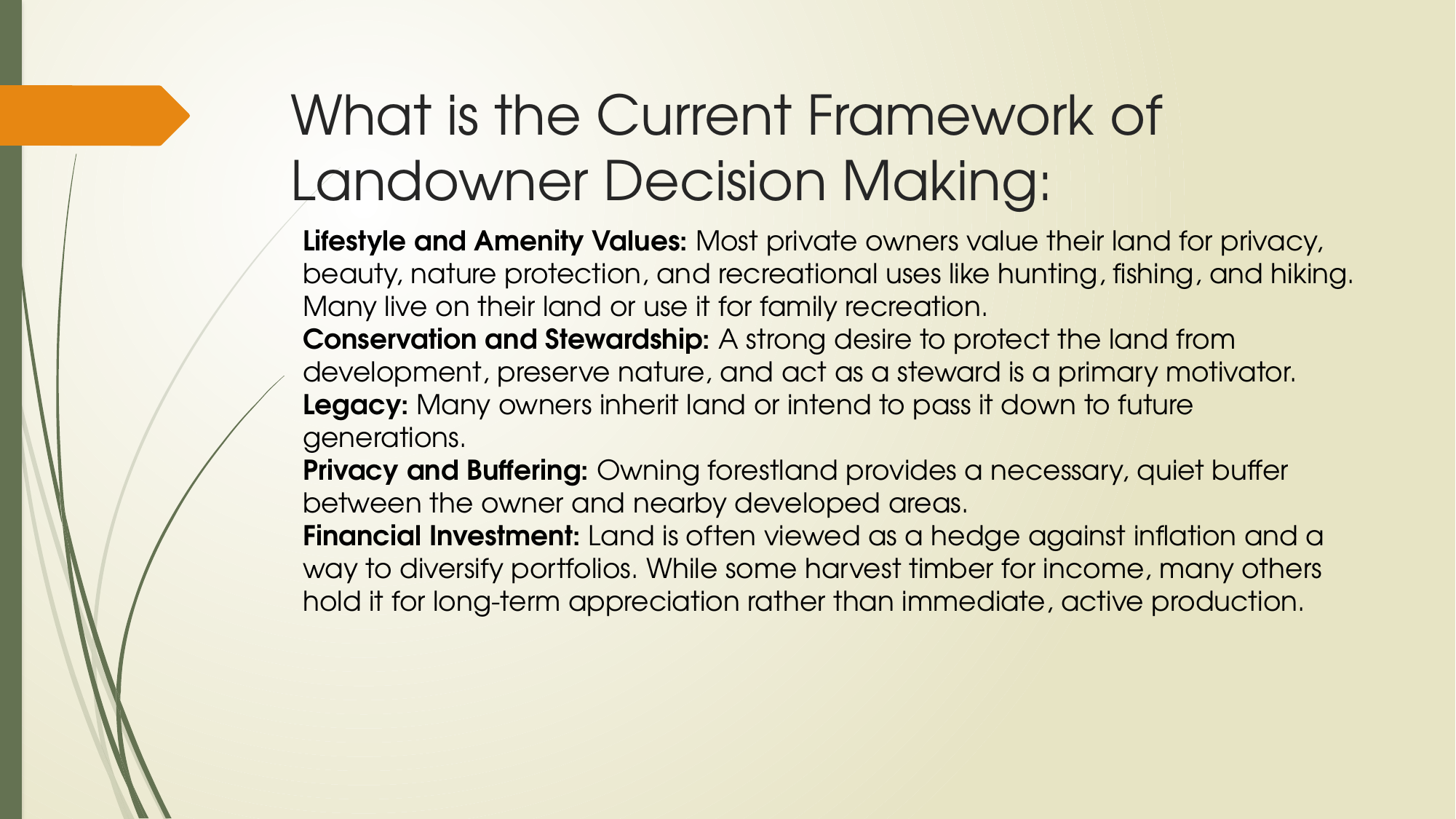

# What is the Current Framework of Landowner Decision Making:
Lifestyle and Amenity Values: Most private owners value their land for privacy, beauty, nature protection, and recreational uses like hunting, fishing, and hiking. Many live on their land or use it for family recreation.
Conservation and Stewardship: A strong desire to protect the land from development, preserve nature, and act as a steward is a primary motivator.
Legacy: Many owners inherit land or intend to pass it down to future generations.
Privacy and Buffering: Owning forestland provides a necessary, quiet buffer between the owner and nearby developed areas.
Financial Investment: Land is often viewed as a hedge against inflation and a way to diversify portfolios. While some harvest timber for income, many others hold it for long-term appreciation rather than immediate, active production.